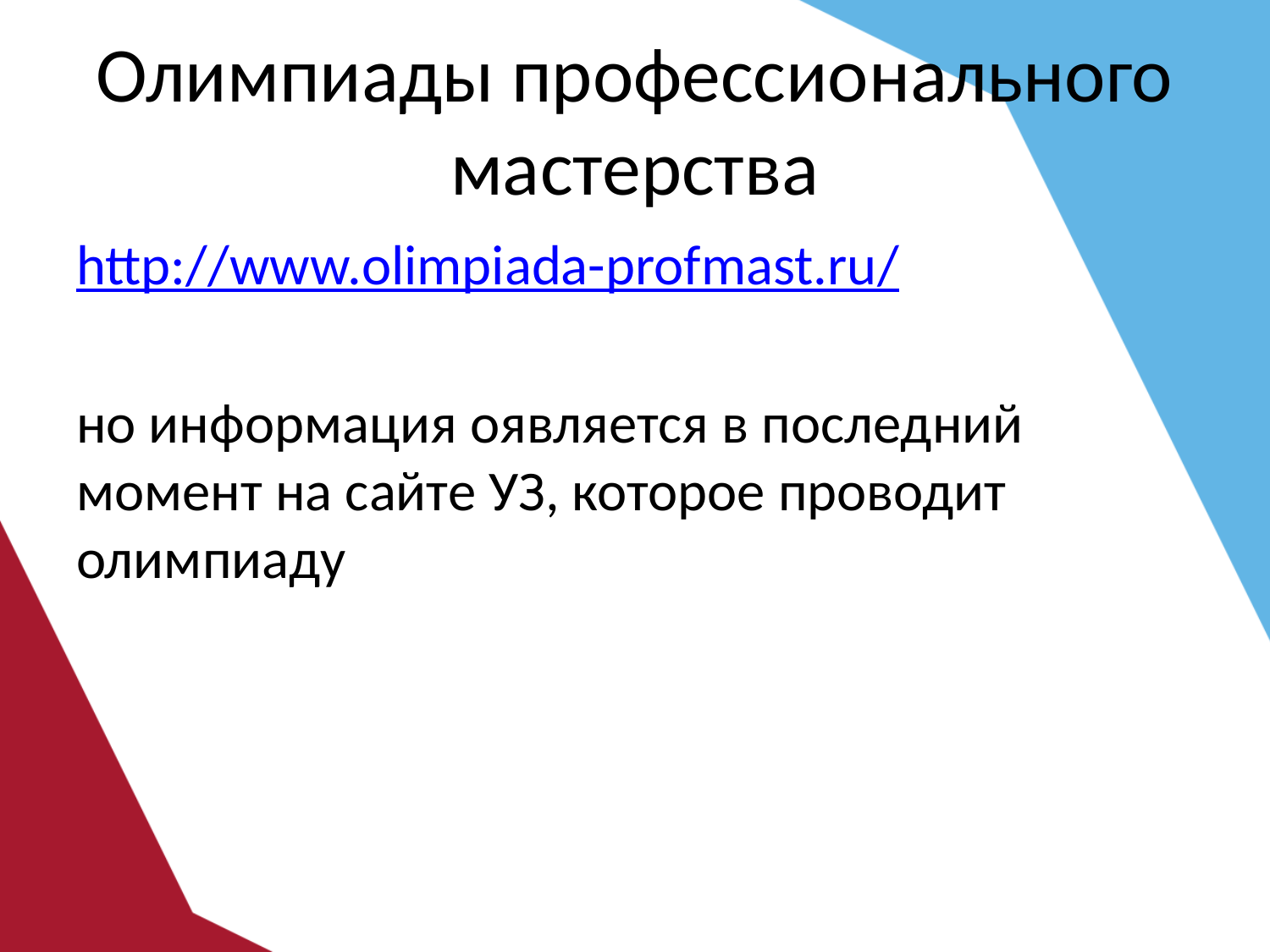

# Олимпиады профессионального мастерства
http://www.olimpiada-profmast.ru/

но информация оявляется в последний момент на сайте УЗ, которое проводит олимпиаду